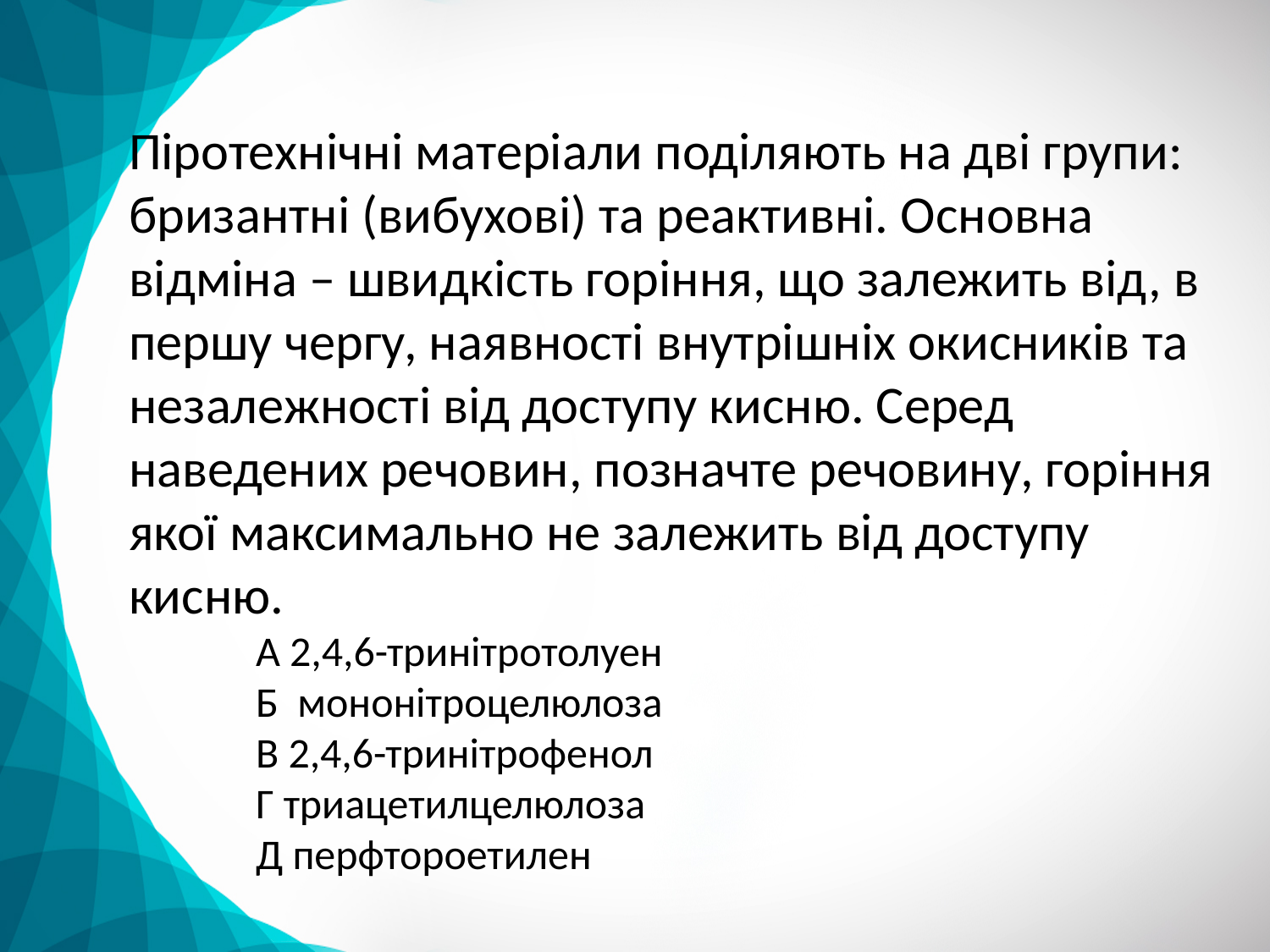

Піротехнічні матеріали поділяють на дві групи: бризантні (вибухові) та реактивні. Основна відміна – швидкість горіння, що залежить від, в першу чергу, наявності внутрішніх окисників та незалежності від доступу кисню. Серед наведених речовин, позначте речовину, горіння якої максимально не залежить від доступу кисню.
	А 2,4,6-тринітротолуен
	Б  мононітроцелюлоза
	В 2,4,6-тринітрофенол
	Г триацетилцелюлоза
	Д перфтороетилен